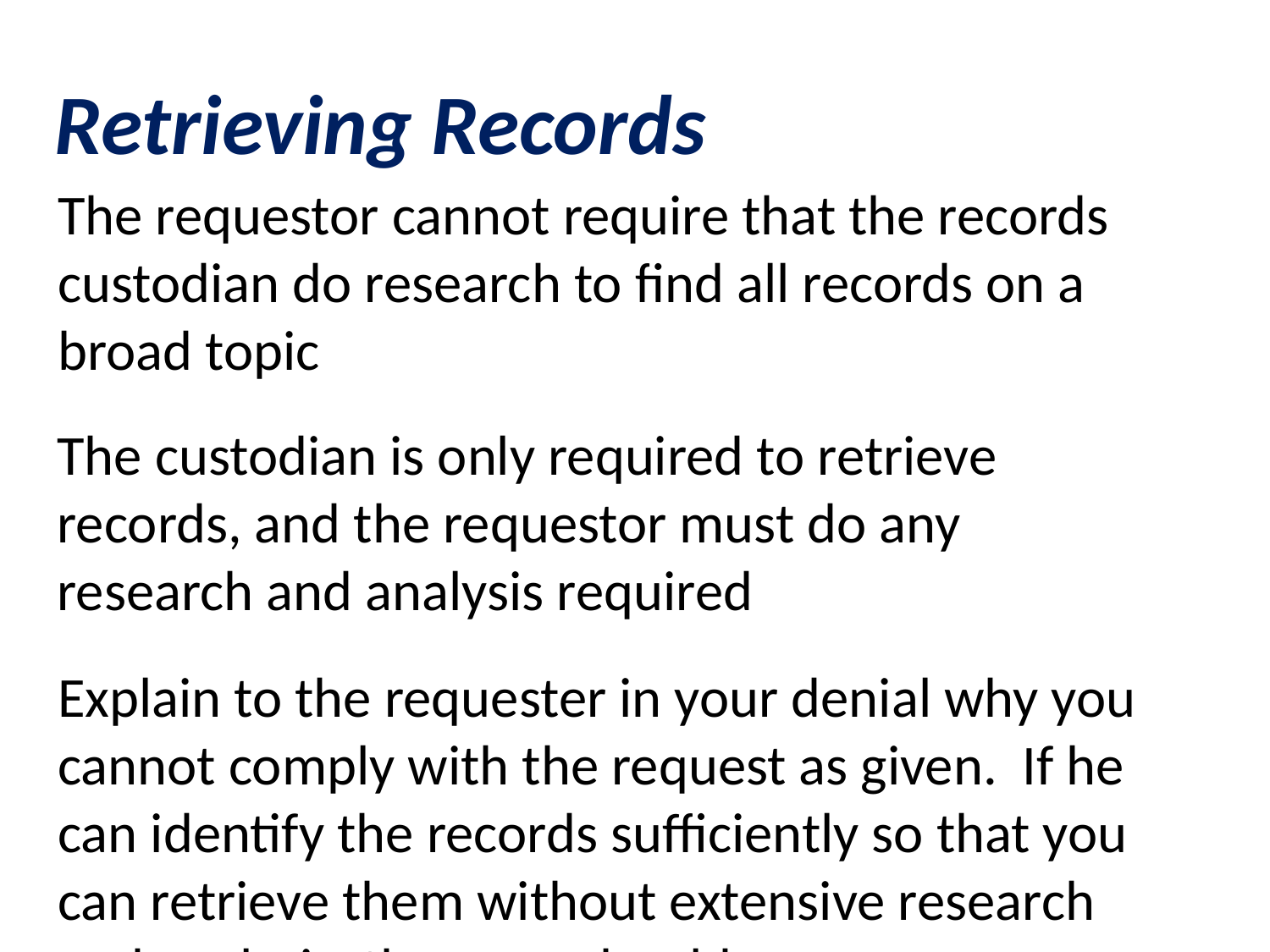

Retrieving Records
The requestor cannot require that the records custodian do research to find all records on a broad topic
The custodian is only required to retrieve records, and the requestor must do any research and analysis required
Explain to the requester in your denial why you cannot comply with the request as given.  If he can identify the records sufficiently so that you can retrieve them without extensive research and analysis, then you should